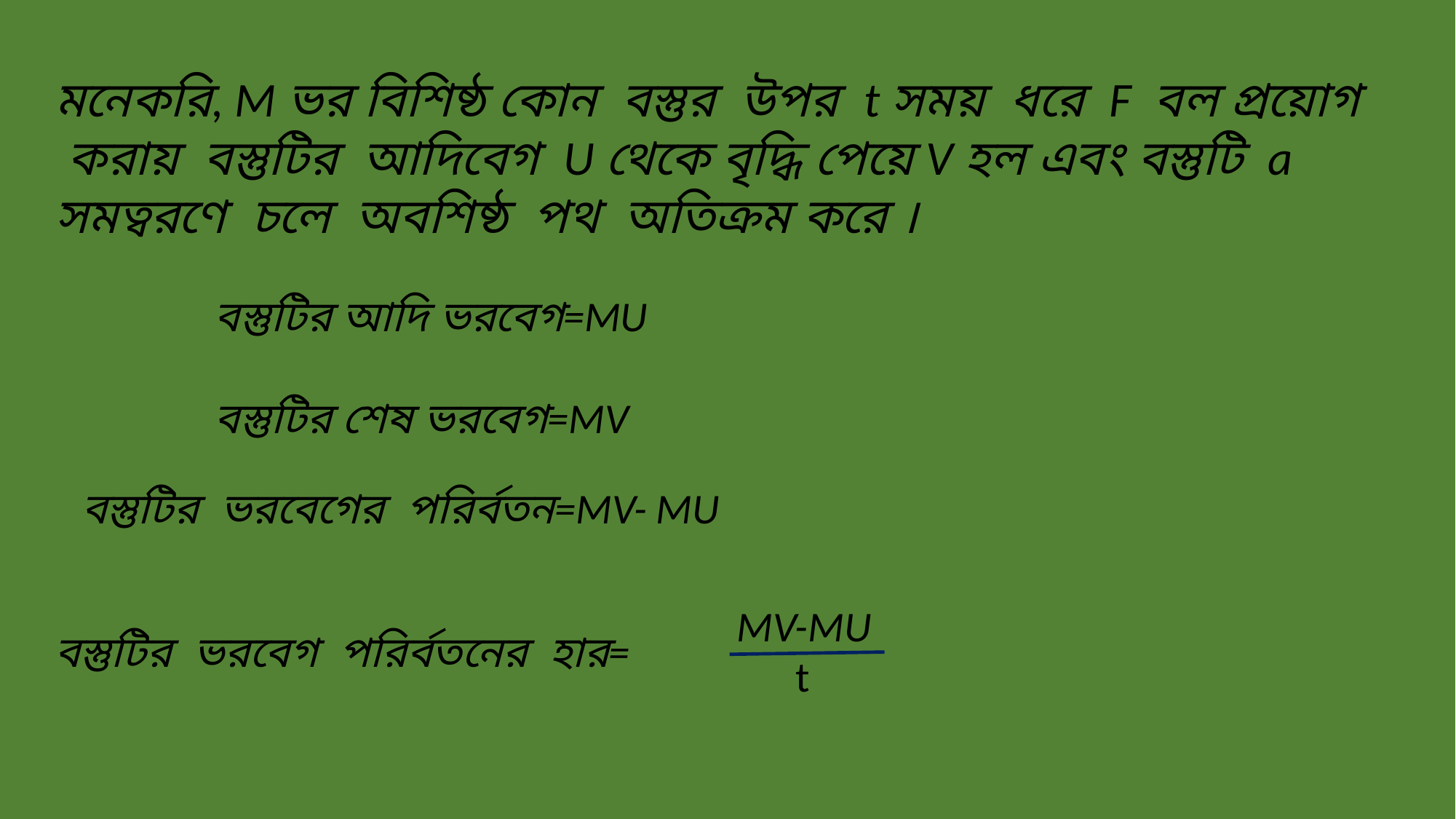

মনেকরি, M ভর বিশিষ্ঠ কোন  বস্তুর  উপর  t সময়  ধরে  F  বল প্রয়োগ  করায়  বস্তুটির  আদিবেগ  U থেকে বৃদ্ধি পেয়ে V হল এবং বস্তুটি  a  সমত্বরণে  চলে  অবশিষ্ঠ  পথ  অতিক্রম করে ।
বস্তুটির আদি ভরবেগ=MU

বস্তুটির শেষ ভরবেগ=MV
বস্তুটির  ভরবেগের  পরির্বতন=MV- MU
MV-MU
t
বস্তুটির  ভরবেগ  পরির্বতনের  হার=